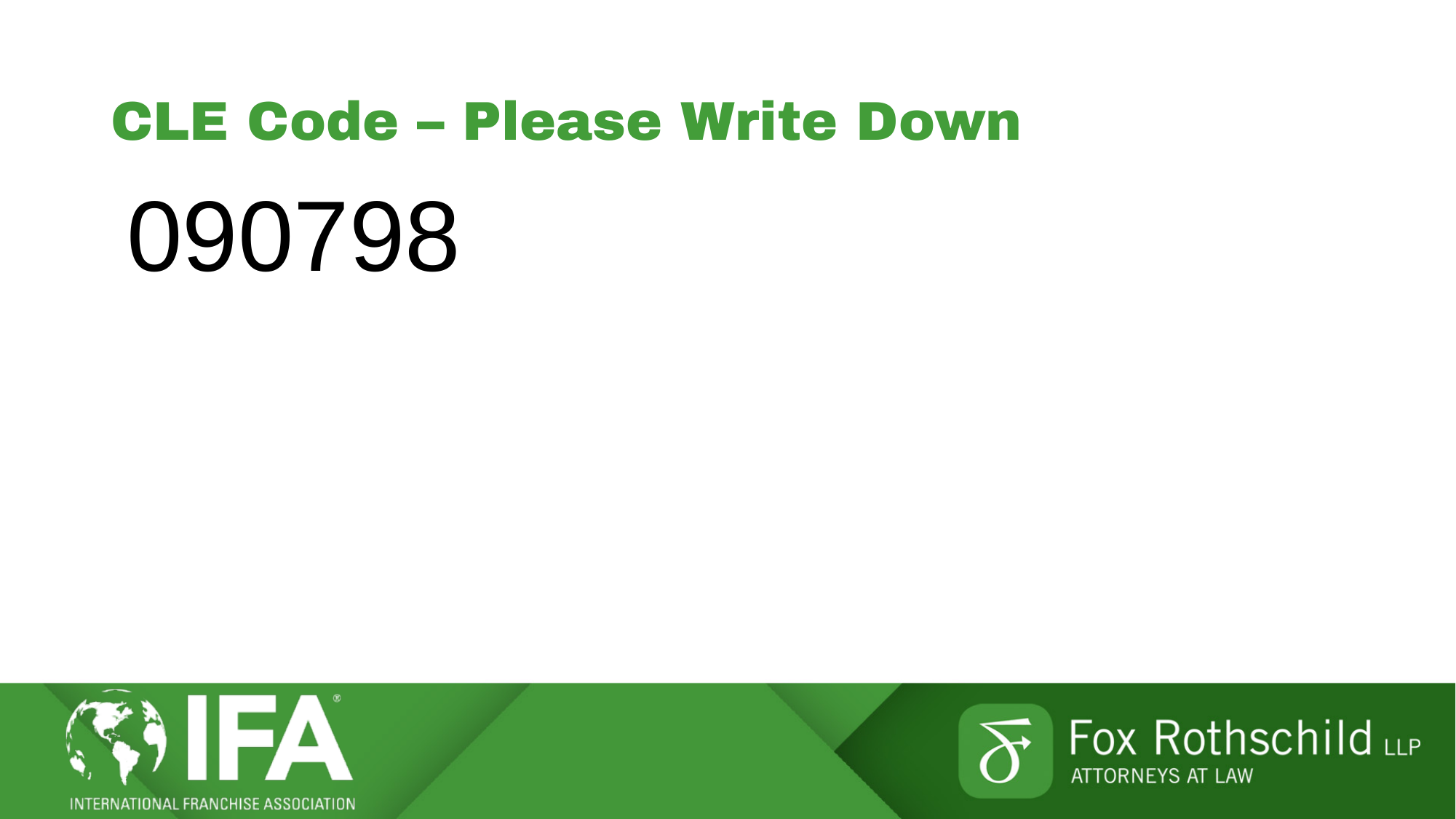

# CLE Code – Please Write Down
090798